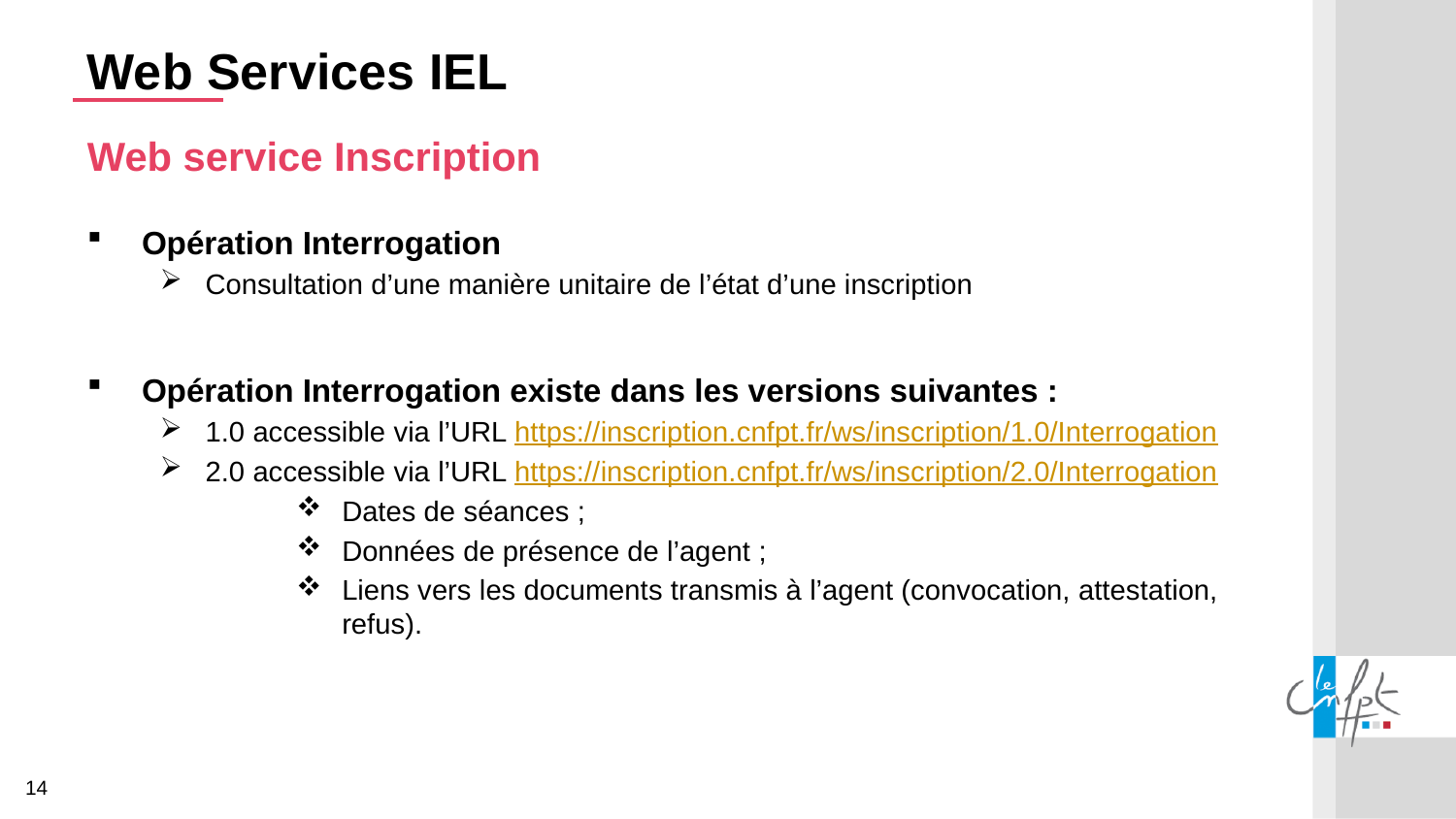

Web Services IEL
Web service Inscription

Opération Interrogation
Consultation d’une manière unitaire de l’état d’une inscription

Opération Interrogation existe dans les versions suivantes :
1.0 accessible via l’URL https://inscription.cnfpt.fr/ws/inscription/1.0/Interrogation
2.0 accessible via l’URL https://inscription.cnfpt.fr/ws/inscription/2.0/Interrogation
Dates de séances ;
Données de présence de l’agent ;
Liens vers les documents transmis à l’agent (convocation, attestation, refus).